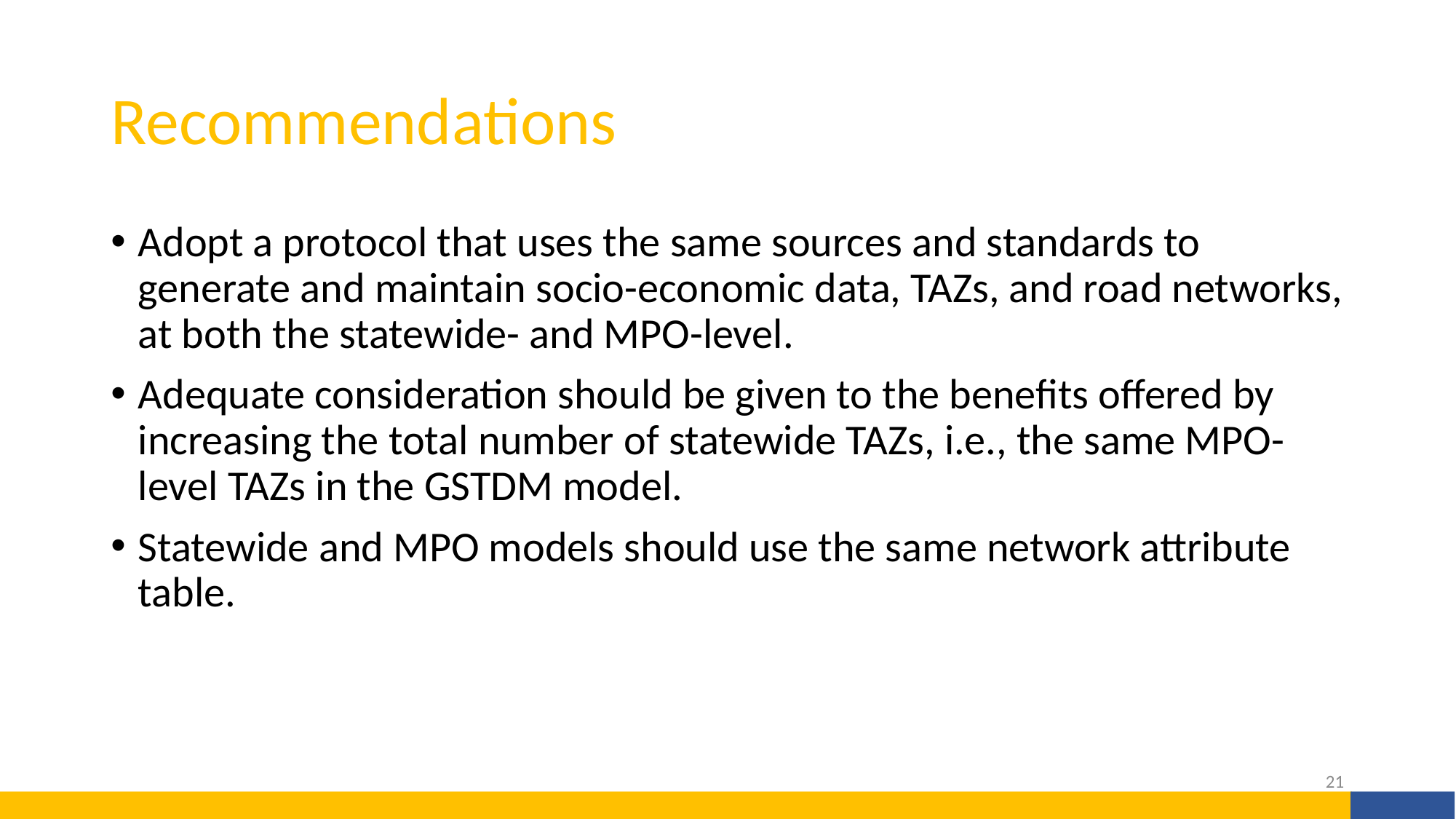

# Recommendations
Adopt a protocol that uses the same sources and standards to generate and maintain socio-economic data, TAZs, and road networks, at both the statewide- and MPO-level.
Adequate consideration should be given to the benefits offered by increasing the total number of statewide TAZs, i.e., the same MPO-level TAZs in the GSTDM model.
Statewide and MPO models should use the same network attribute table.
21